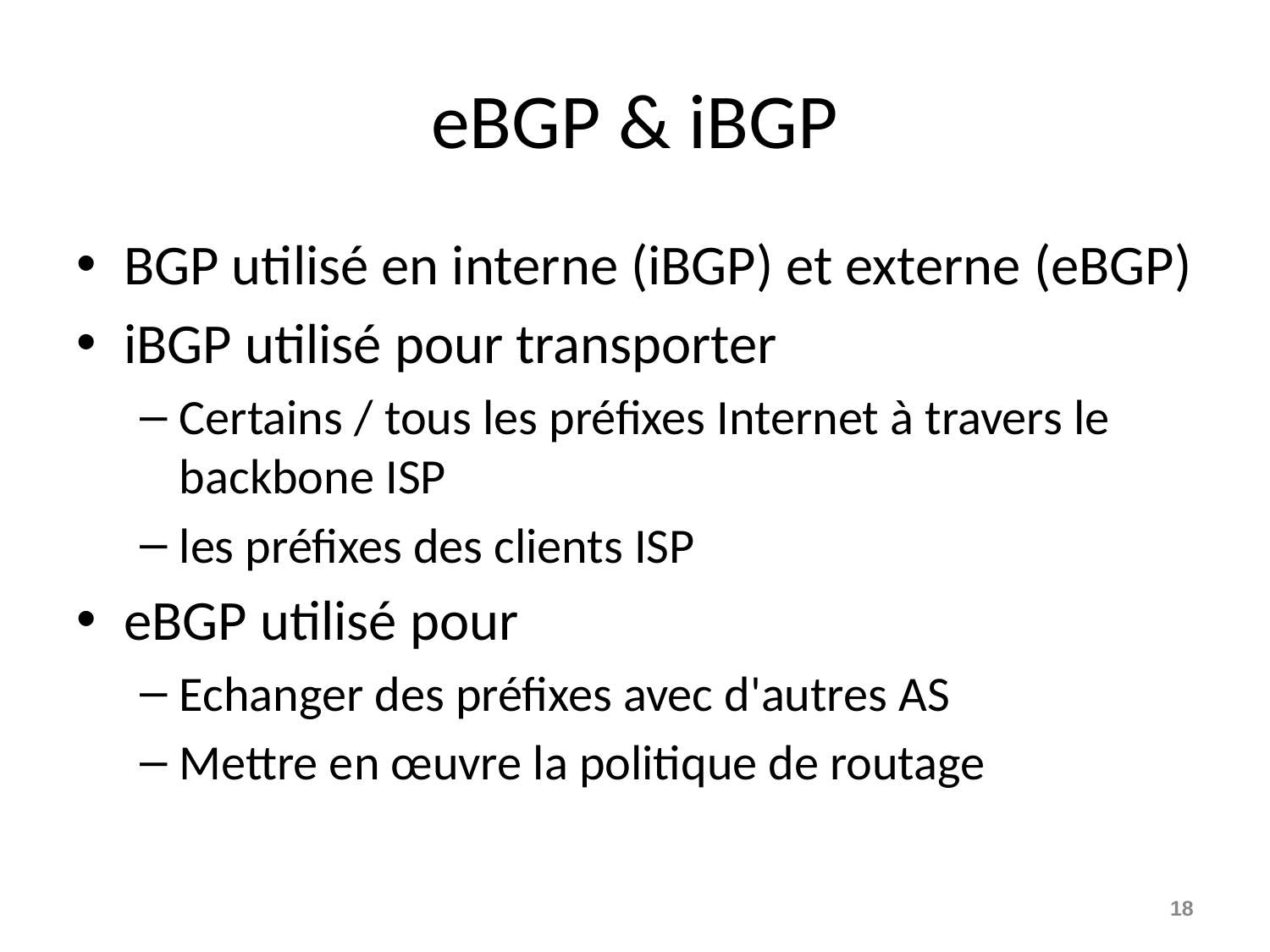

# eBGP & iBGP
BGP utilisé en interne (iBGP) et externe (eBGP)
iBGP utilisé pour transporter
Certains / tous les préfixes Internet à travers le backbone ISP
les préfixes des clients ISP
eBGP utilisé pour
Echanger des préfixes avec d'autres AS
Mettre en œuvre la politique de routage
18